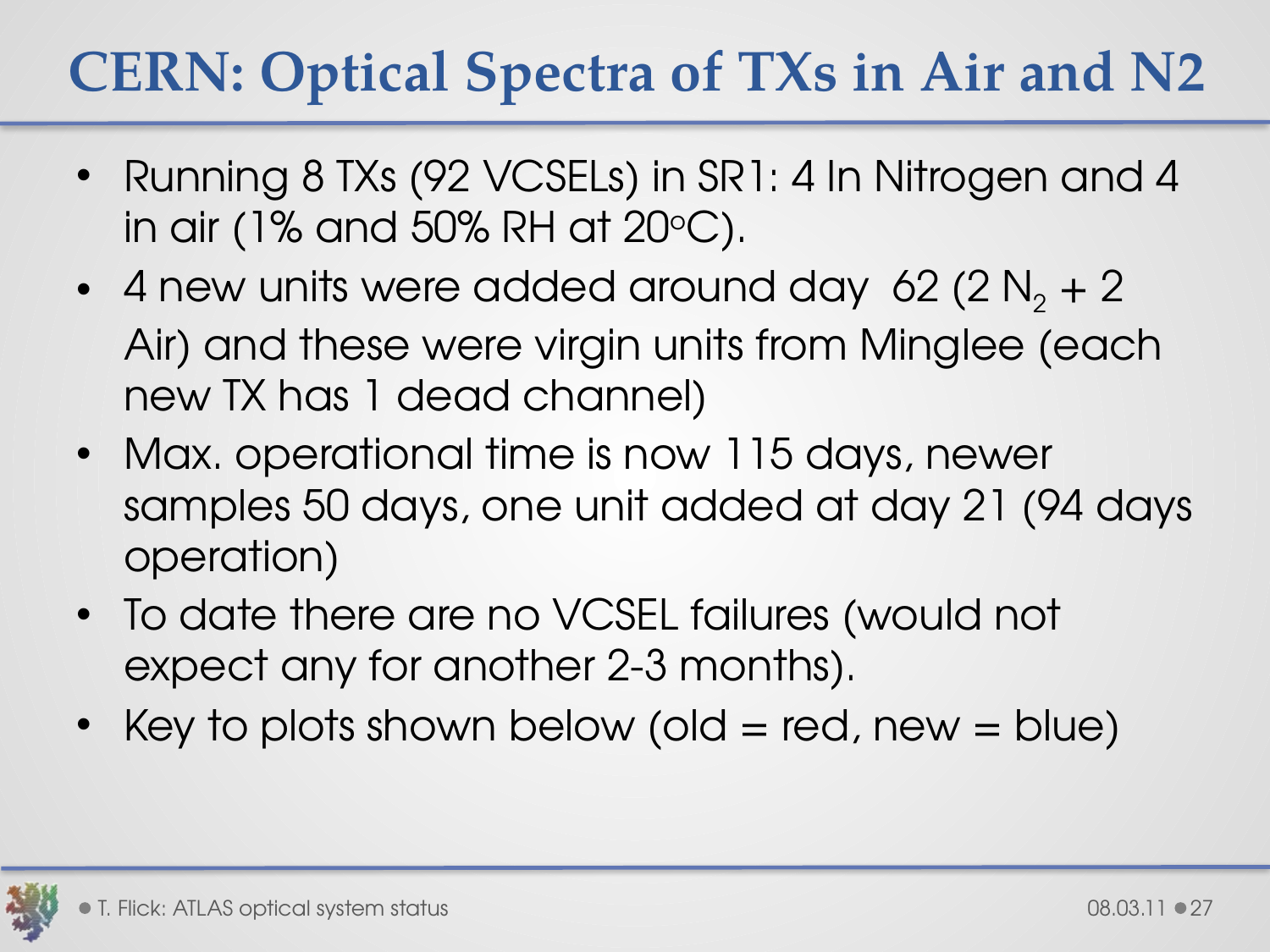

# CERN: Optical Spectra of TXs in Air and N2
Running 8 TXs (92 VCSELs) in SR1: 4 In Nitrogen and 4 in air (1% and 50% RH at 20oC).
4 new units were added around day  62 (2 N2 + 2 Air) and these were virgin units from Minglee (each new TX has 1 dead channel)
Max. operational time is now 115 days, newer samples 50 days, one unit added at day 21 (94 days operation)
To date there are no VCSEL failures (would not expect any for another 2-3 months).
Key to plots shown below (old = red, new = blue)
T. Flick: ATLAS optical system status
08.03.11
27